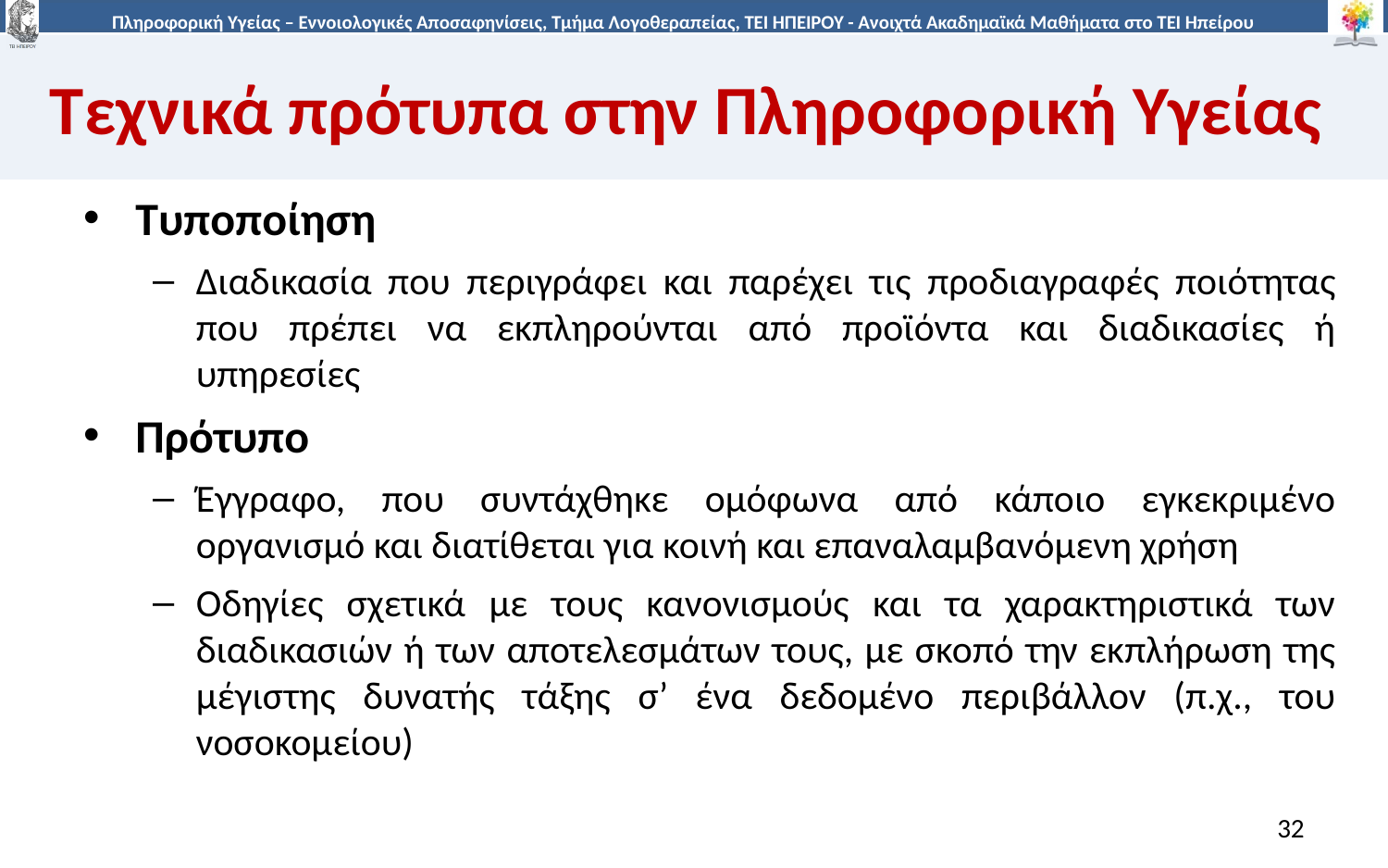

# Τεχνικά πρότυπα στην Πληροφορική Υγείας
Τυποποίηση
Διαδικασία που περιγράφει και παρέχει τις προδιαγρα­φές ποιότητας που πρέπει να εκπληρούνται από προϊόντα και διαδικασίες ή υπηρεσίες
Πρότυπο
Έγγραφο, που συντάχθηκε ομόφωνα από κάποιο εγκεκριμένο οργανισμό και διατίθεται για κοινή και επαναλαμβανόμενη χρήση
Οδηγίες σχετι­κά με τους κανονισμούς και τα χαρακτηριστικά των διαδικασιών ή των αποτελε­σμάτων τους, με σκοπό την εκπλήρωση της μέγιστης δυνατής τά­ξης σ’ ένα δεδομένο περιβάλλον (π.χ., του νοσοκομείου)

32